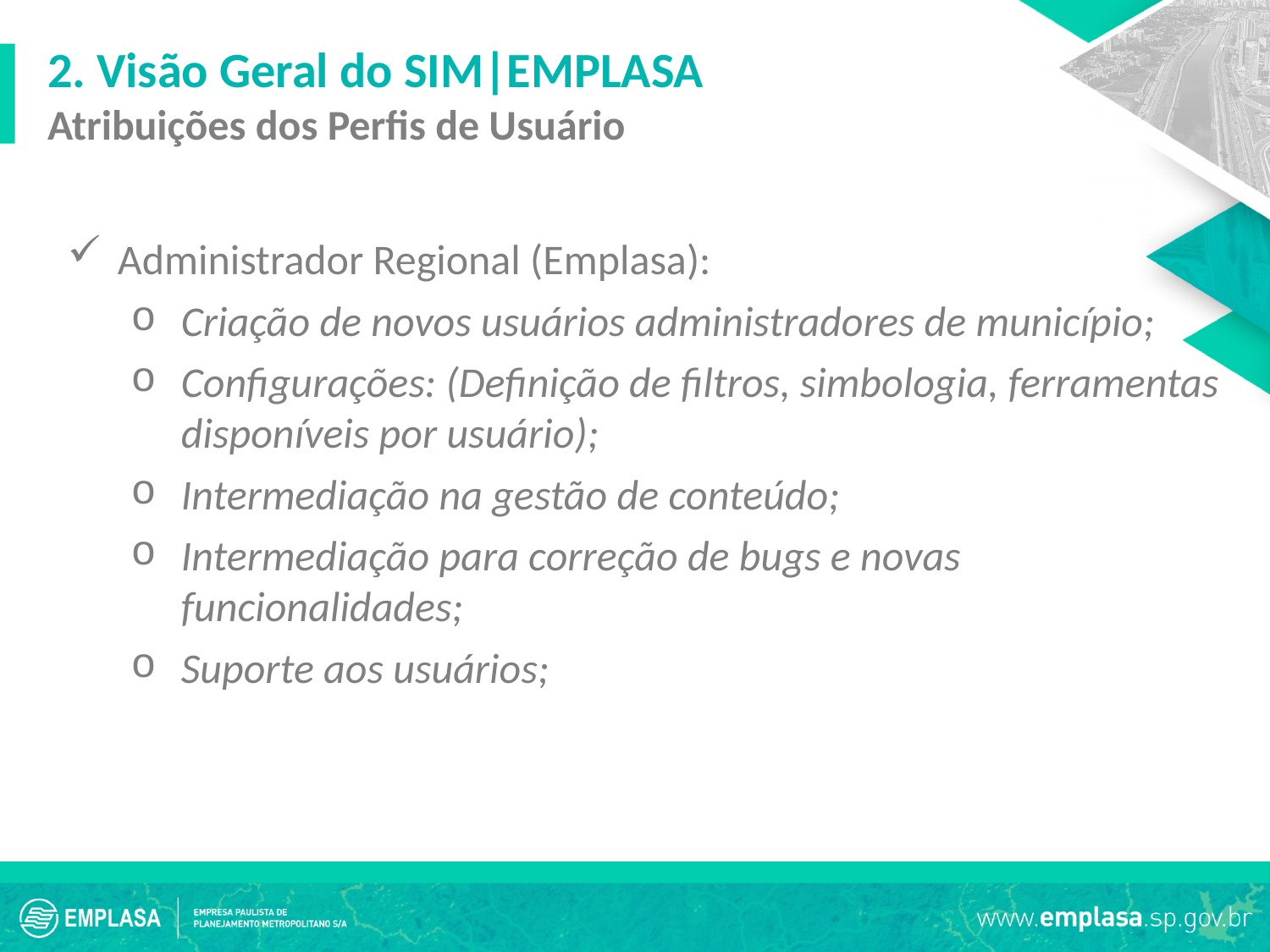

2. Visão Geral do SIM|EMPLASA
Atribuições dos Perfis de Usuário

Administrador Regional (Emplasa):
Criação de novos usuários administradores de município;
Configurações: (Definição de filtros, simbologia, ferramentas disponíveis por usuário);
Intermediação na gestão de conteúdo;
Intermediação para correção de bugs e novas funcionalidades;
Suporte aos usuários;